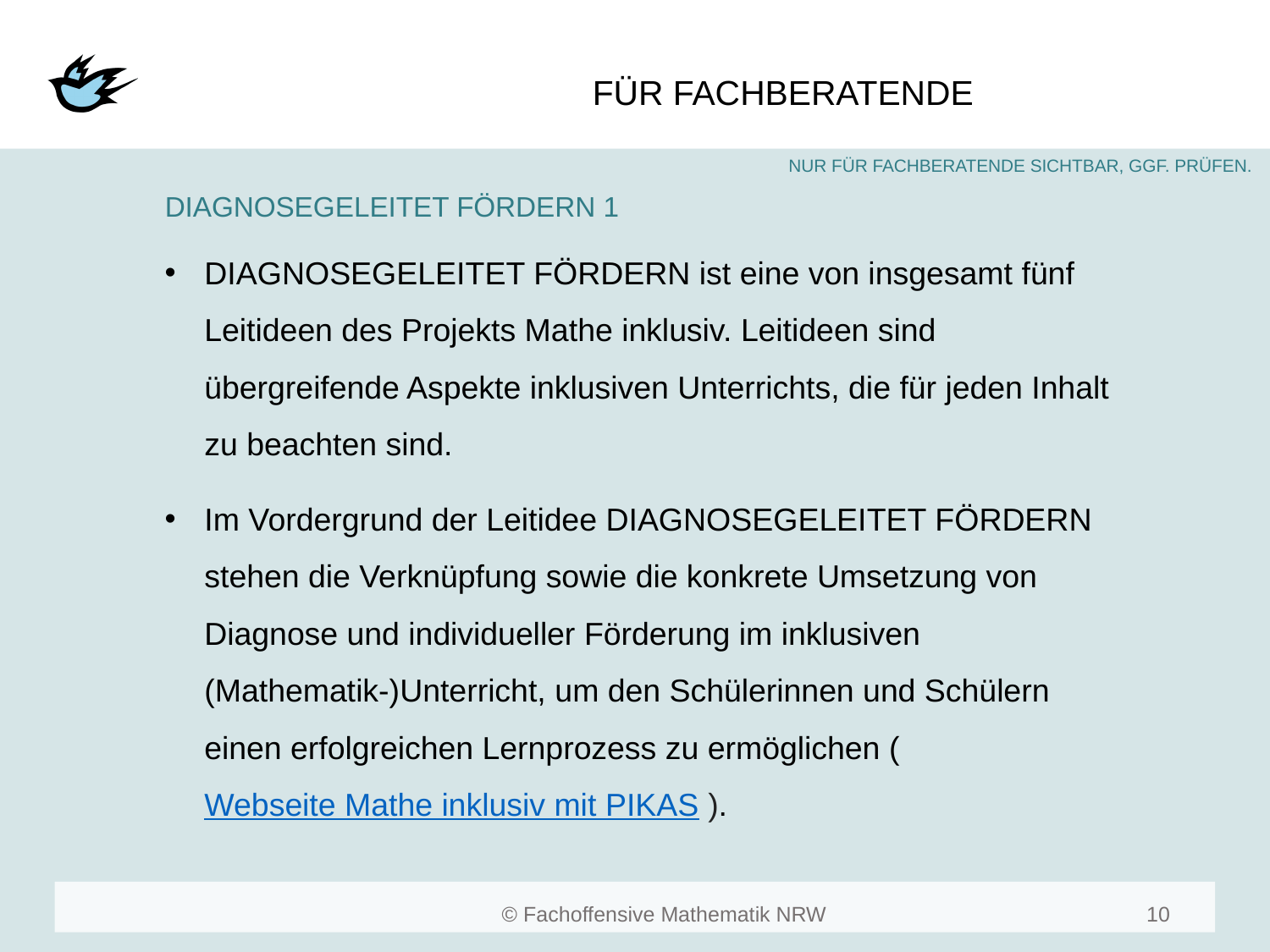

#
DIAGNOSEGELEITET FÖRDERN 1
DIAGNOSEGELEITET FÖRDERN ist eine von insgesamt fünf Leitideen des Projekts Mathe inklusiv. Leitideen sind übergreifende Aspekte inklusiven Unterrichts, die für jeden Inhalt zu beachten sind.
Im Vordergrund der Leitidee DIAGNOSEGELEITET FÖRDERN stehen die Verknüpfung sowie die konkrete Umsetzung von Diagnose und individueller Förderung im inklusiven (Mathematik-)Unterricht, um den Schülerinnen und Schülern einen erfolgreichen Lernprozess zu ermöglichen (Webseite Mathe inklusiv mit PIKAS ).
10